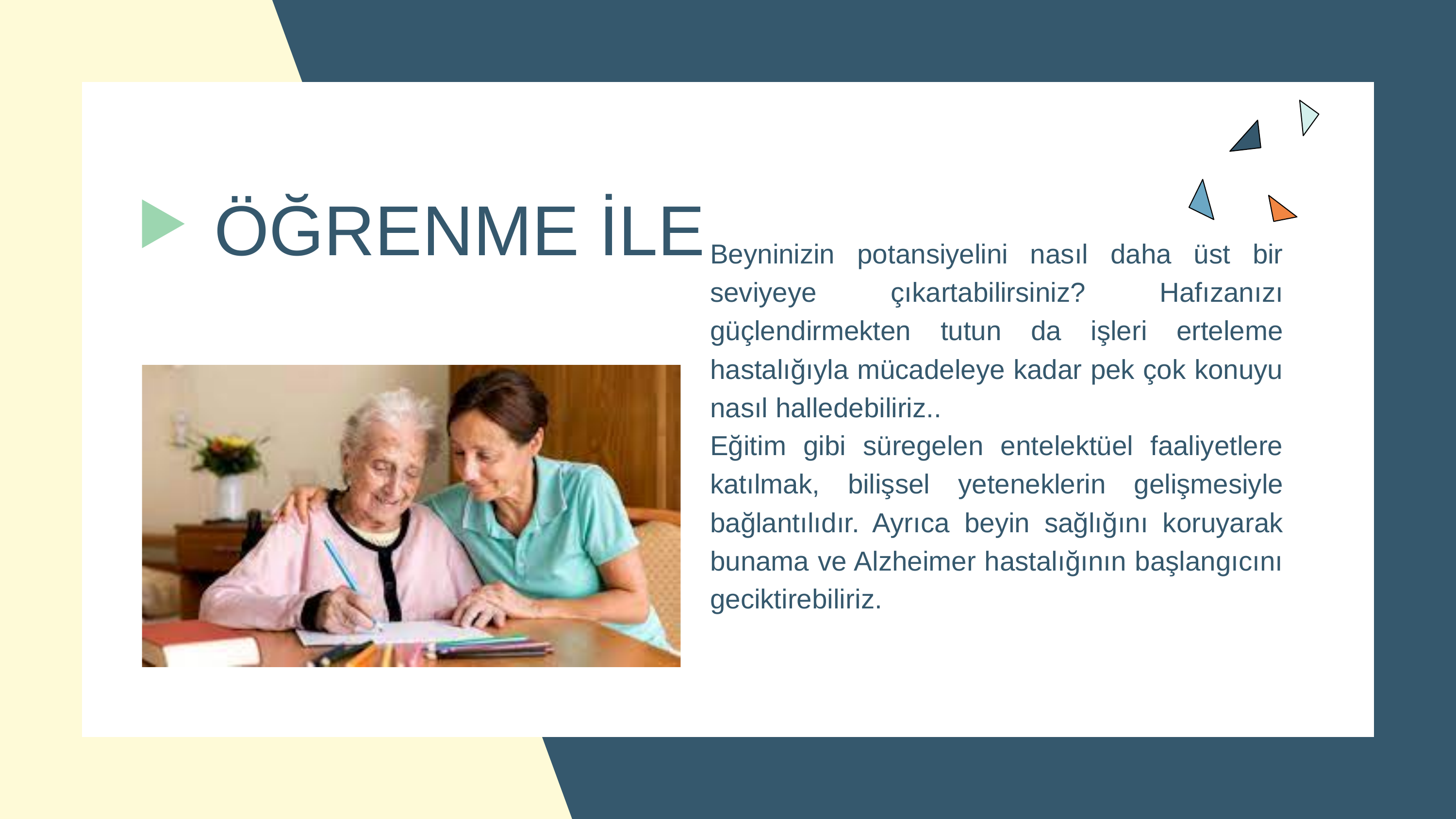

ÖĞRENME İLE

Beyninizin potansiyelini nasıl daha üst bir seviyeye çıkartabilirsiniz? Hafızanızı güçlendirmekten tutun da işleri erteleme hastalığıyla mücadeleye kadar pek çok konuyu nasıl halledebiliriz..
Eğitim gibi süregelen entelektüel faaliyetlere katılmak, bilişsel yeteneklerin gelişmesiyle bağlantılıdır. Ayrıca beyin sağlığını koruyarak bunama ve Alzheimer hastalığının başlangıcını geciktirebiliriz.